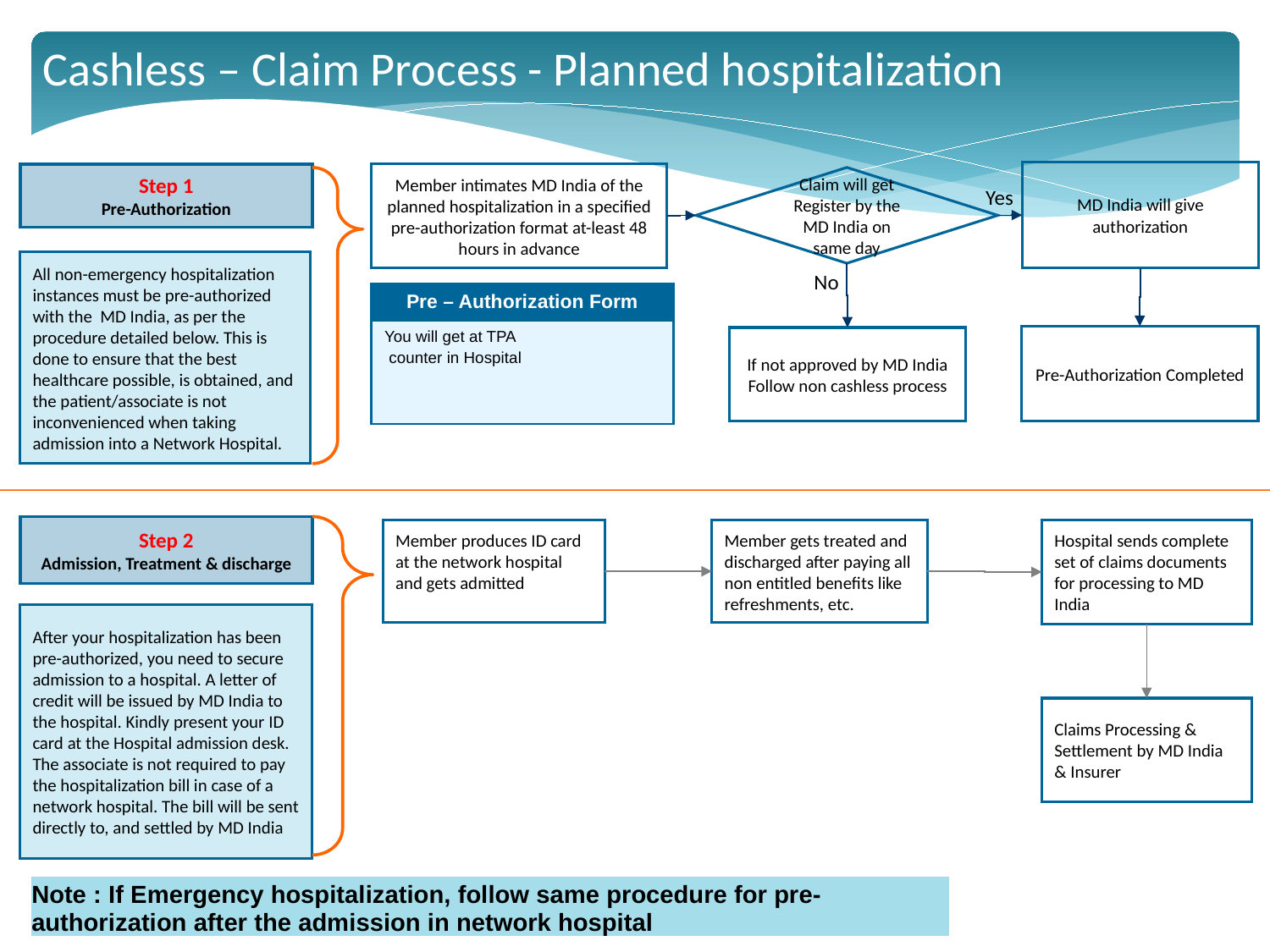

Cashless – Claim Process - Planned hospitalization
MD India will give authorization
Step 1
Pre-Authorization
Member intimates MD India of the planned hospitalization in a specified pre-authorization format at-least 48 hours in advance

Claim will get Register by the MD India on same day
Yes
All non-emergency hospitalization instances must be pre-authorized with the  MD India, as per the procedure detailed below. This is done to ensure that the best healthcare possible, is obtained, and the patient/associate is not inconvenienced when taking admission into a Network Hospital.
No
| Pre – Authorization Form |
| --- |
| You will get at TPA counter in Hospital |
Pre-Authorization Completed
If not approved by MD India Follow non cashless process

Step 2
Admission, Treatment & discharge

Member produces ID card at the network hospital and gets admitted

Member gets treated and discharged after paying all non entitled benefits like refreshments, etc.
Hospital sends complete set of claims documents for processing to MD India
After your hospitalization has been pre-authorized, you need to secure admission to a hospital. A letter of credit will be issued by MD India to the hospital. Kindly present your ID card at the Hospital admission desk. The associate is not required to pay the hospitalization bill in case of a network hospital. The bill will be sent directly to, and settled by MD India
Claims Processing & Settlement by MD India & Insurer
| Note : If Emergency hospitalization, follow same procedure for pre-authorization after the admission in network hospital |
| --- |